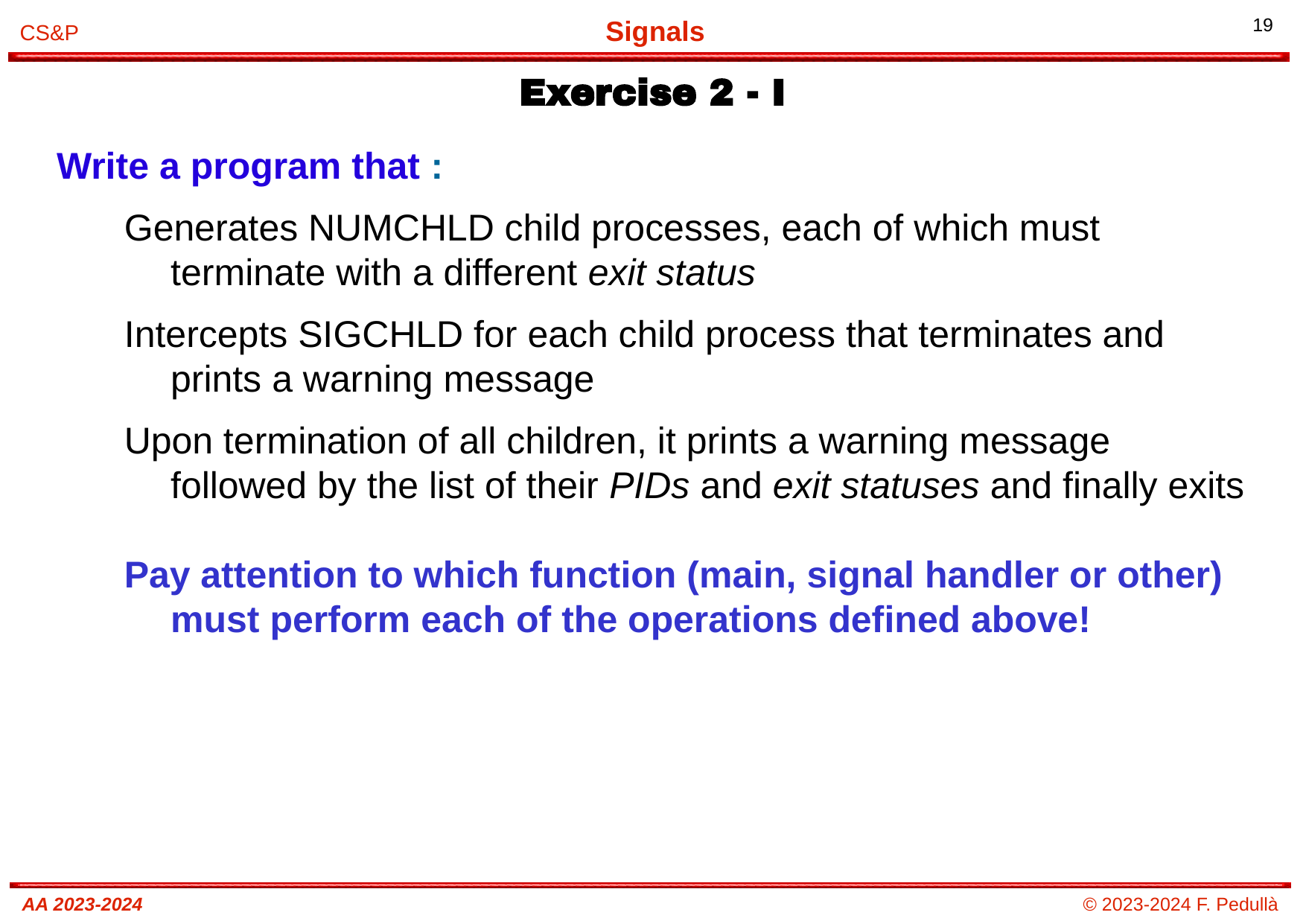

# Exercise 2 - I
Write a program that :
Generates NUMCHLD child processes, each of which must terminate with a different exit status
Intercepts SIGCHLD for each child process that terminates and prints a warning message
Upon termination of all children, it prints a warning message followed by the list of their PIDs and exit statuses and finally exits

Pay attention to which function (main, signal handler or other) must perform each of the operations defined above!